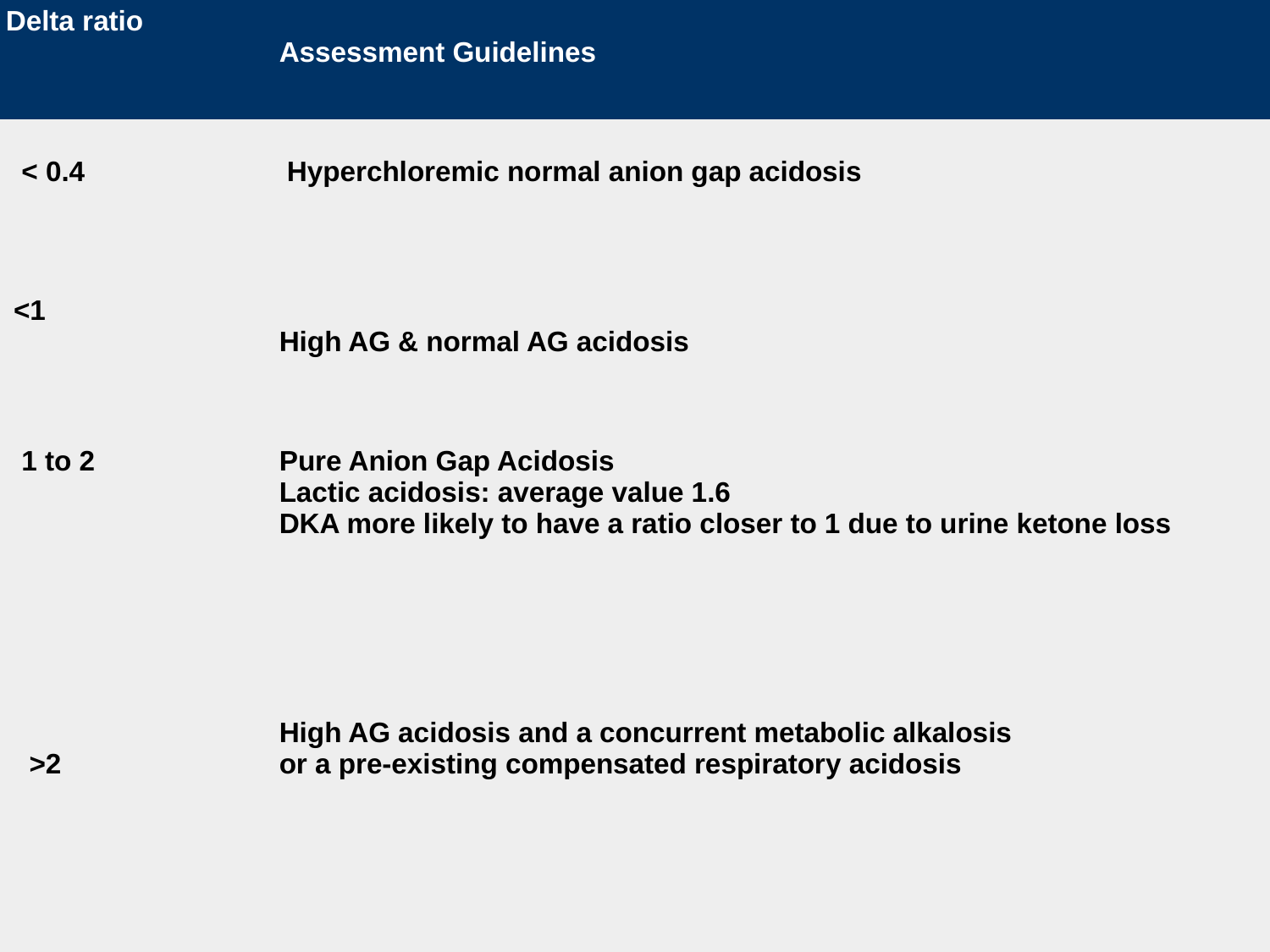

| Delta ratio | Assessment Guidelines |
| --- | --- |
| < 0.4 | Hyperchloremic normal anion gap acidosis |
| <1 | High AG & normal AG acidosis |
| 1 to 2 | Pure Anion Gap Acidosis  Lactic acidosis: average value 1.6 DKA more likely to have a ratio closer to 1 due to urine ketone loss |
| >2 | High AG acidosis and a concurrent metabolic alkalosis or a pre-existing compensated respiratory acidosis |
#